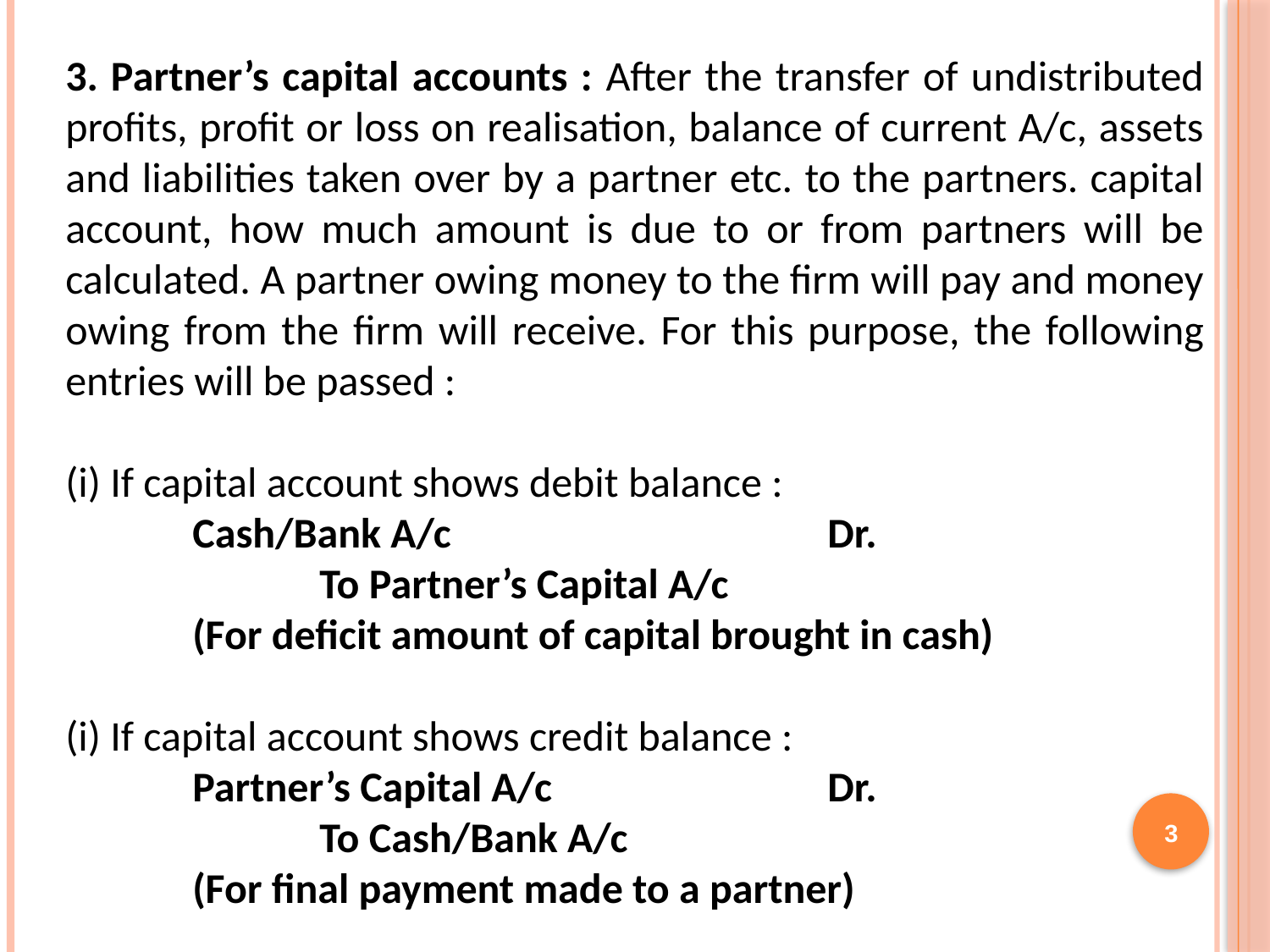

3. Partner’s capital accounts : After the transfer of undistributed profits, profit or loss on realisation, balance of current A/c, assets and liabilities taken over by a partner etc. to the partners. capital account, how much amount is due to or from partners will be calculated. A partner owing money to the firm will pay and money owing from the firm will receive. For this purpose, the following entries will be passed :

(i) If capital account shows debit balance :
	Cash/Bank A/c 			Dr.
		To Partner’s Capital A/c
	(For deficit amount of capital brought in cash)

(i) If capital account shows credit balance :
	Partner’s Capital A/c			Dr.
		To Cash/Bank A/c
	(For final payment made to a partner)
3